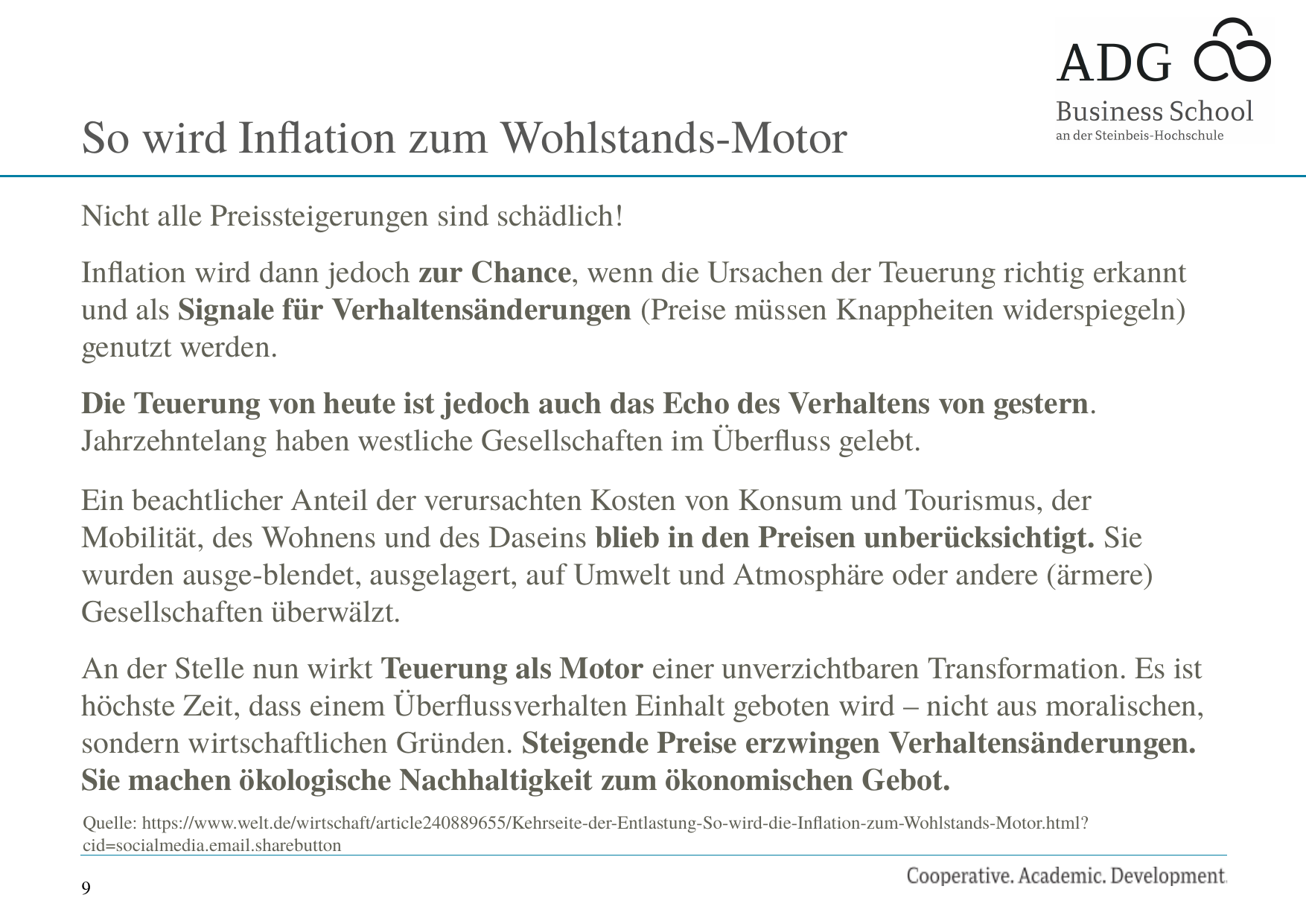

So wird Inflation zum Wohlstands-Motor
Nicht alle Preissteigerungen sind schädlich!
Inflation wird dann jedoch zur Chance, wenn die Ursachen der Teuerung richtig erkannt und als Signale für Verhaltensänderungen (Preise müssen Knappheiten widerspiegeln) genutzt werden.
Die Teuerung von heute ist jedoch auch das Echo des Verhaltens von gestern. Jahrzehntelang haben westliche Gesellschaften im Überfluss gelebt.
Ein beachtlicher Anteil der verursachten Kosten von Konsum und Tourismus, der Mobilität, des Wohnens und des Daseins blieb in den Preisen unberücksichtigt. Sie wurden ausge-blendet, ausgelagert, auf Umwelt und Atmosphäre oder andere (ärmere) Gesellschaften überwälzt.
An der Stelle nun wirkt Teuerung als Motor einer unverzichtbaren Transformation. Es ist höchste Zeit, dass einem Überflussverhalten Einhalt geboten wird – nicht aus moralischen, sondern wirtschaftlichen Gründen. Steigende Preise erzwingen Verhaltensänderungen. Sie machen ökologische Nachhaltigkeit zum ökonomischen Gebot.
Quelle: https://www.welt.de/wirtschaft/article240889655/Kehrseite-der-Entlastung-So-wird-die-Inflation-zum-Wohlstands-Motor.html?cid=socialmedia.email.sharebutton
9